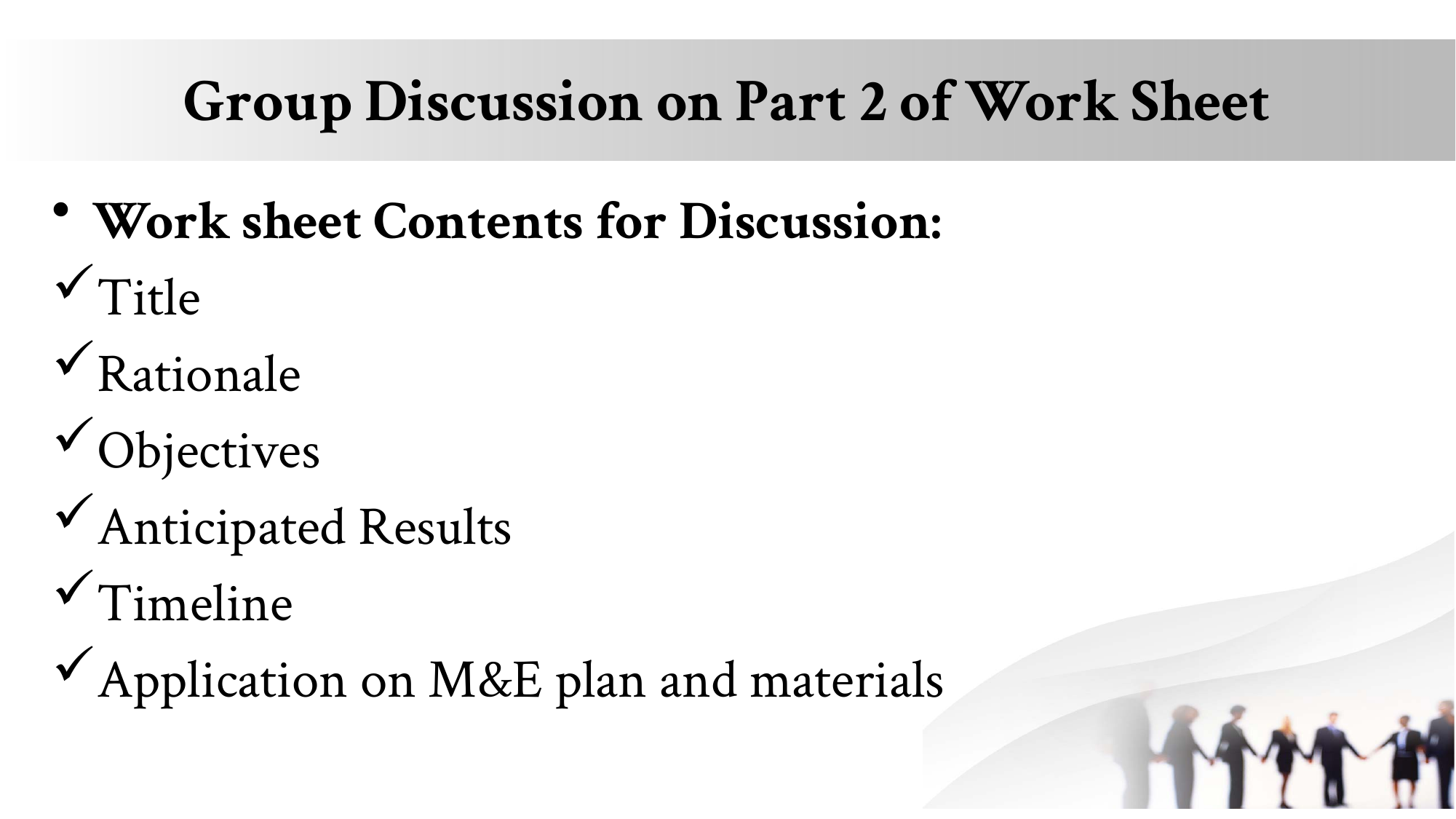

# Group Discussion on Part 2 of Work Sheet
Work sheet Contents for Discussion:
Title
Rationale
Objectives
Anticipated Results
Timeline
Application on M&E plan and materials